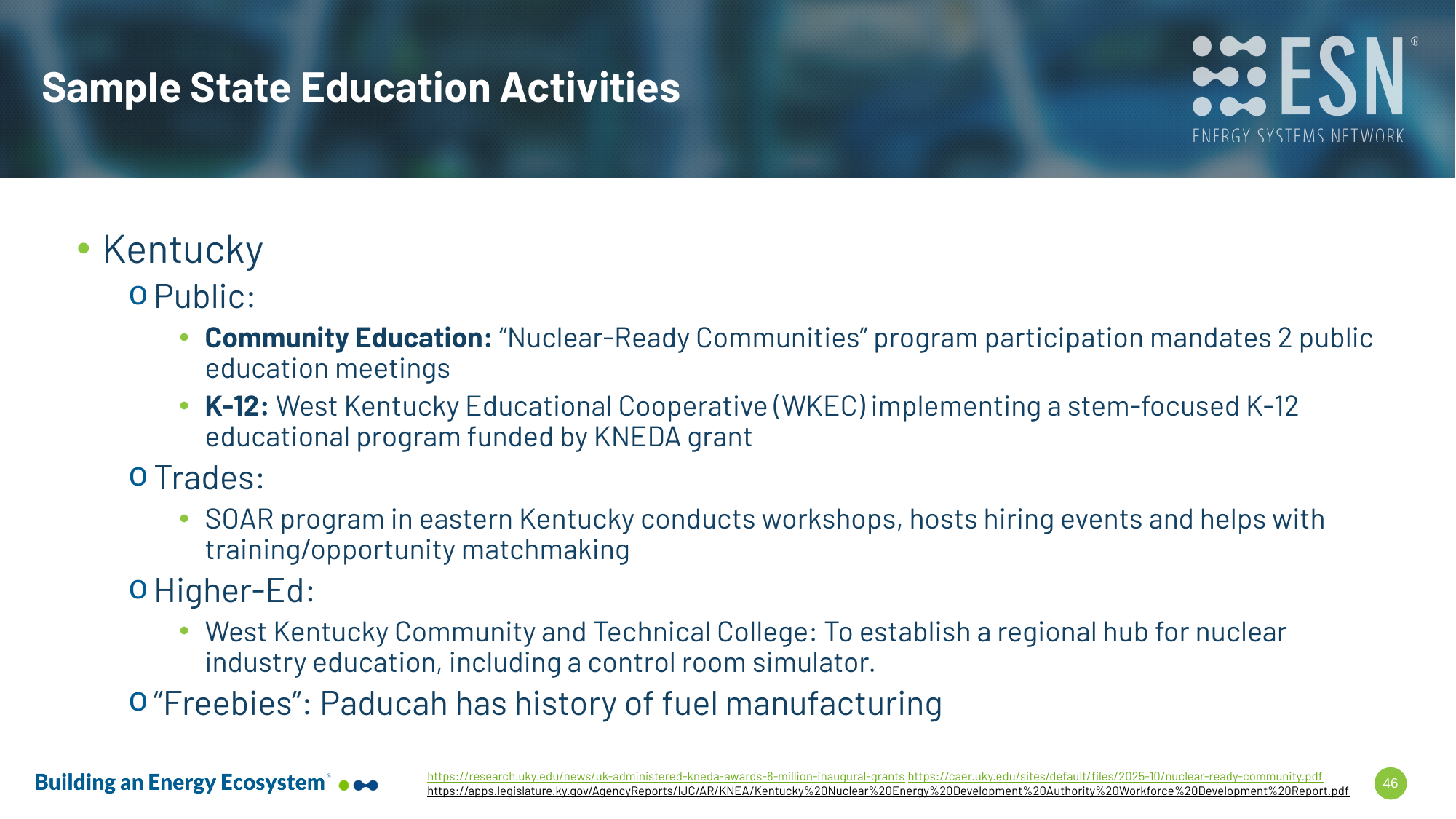

# Sample State Education Activities
Kentucky
Public:
Community Education: “Nuclear-Ready Communities” program participation mandates 2 public education meetings
K-12: West Kentucky Educational Cooperative (WKEC) implementing a stem-focused K-12 educational program funded by KNEDA grant
Trades:
SOAR program in eastern Kentucky conducts workshops, hosts hiring events and helps with training/opportunity matchmaking
Higher-Ed:
West Kentucky Community and Technical College: To establish a regional hub for nuclear industry education, including a control room simulator.
“Freebies”: Paducah has history of fuel manufacturing
https://research.uky.edu/news/uk-administered-kneda-awards-8-million-inaugural-grants https://caer.uky.edu/sites/default/files/2025-10/nuclear-ready-community.pdf
https://apps.legislature.ky.gov/AgencyReports/IJC/AR/KNEA/Kentucky%20Nuclear%20Energy%20Development%20Authority%20Workforce%20Development%20Report.pdf